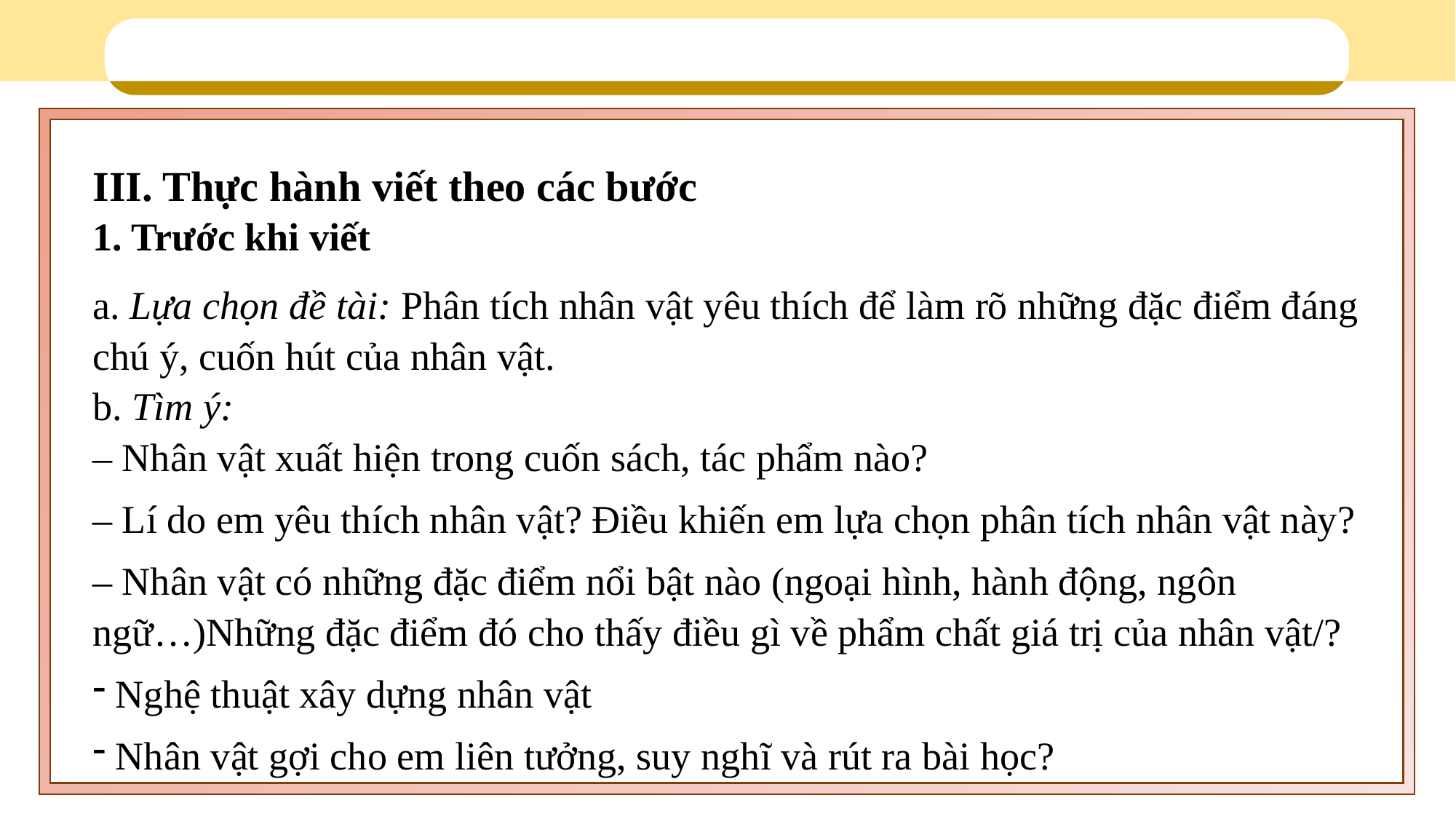

III. Thực hành viết theo các bước
1. Trước khi viết
a. Lựa chọn đề tài: Phân tích nhân vật yêu thích để làm rõ những đặc điểm đáng chú ý, cuốn hút của nhân vật.
b. Tìm ý:
– Nhân vật xuất hiện trong cuốn sách, tác phẩm nào?
– Lí do em yêu thích nhân vật? Điều khiến em lựa chọn phân tích nhân vật này?
– Nhân vật có những đặc điểm nổi bật nào (ngoại hình, hành động, ngôn ngữ…)Những đặc điểm đó cho thấy điều gì về phẩm chất giá trị của nhân vật/?
 Nghệ thuật xây dựng nhân vật
 Nhân vật gợi cho em liên tưởng, suy nghĩ và rút ra bài học?